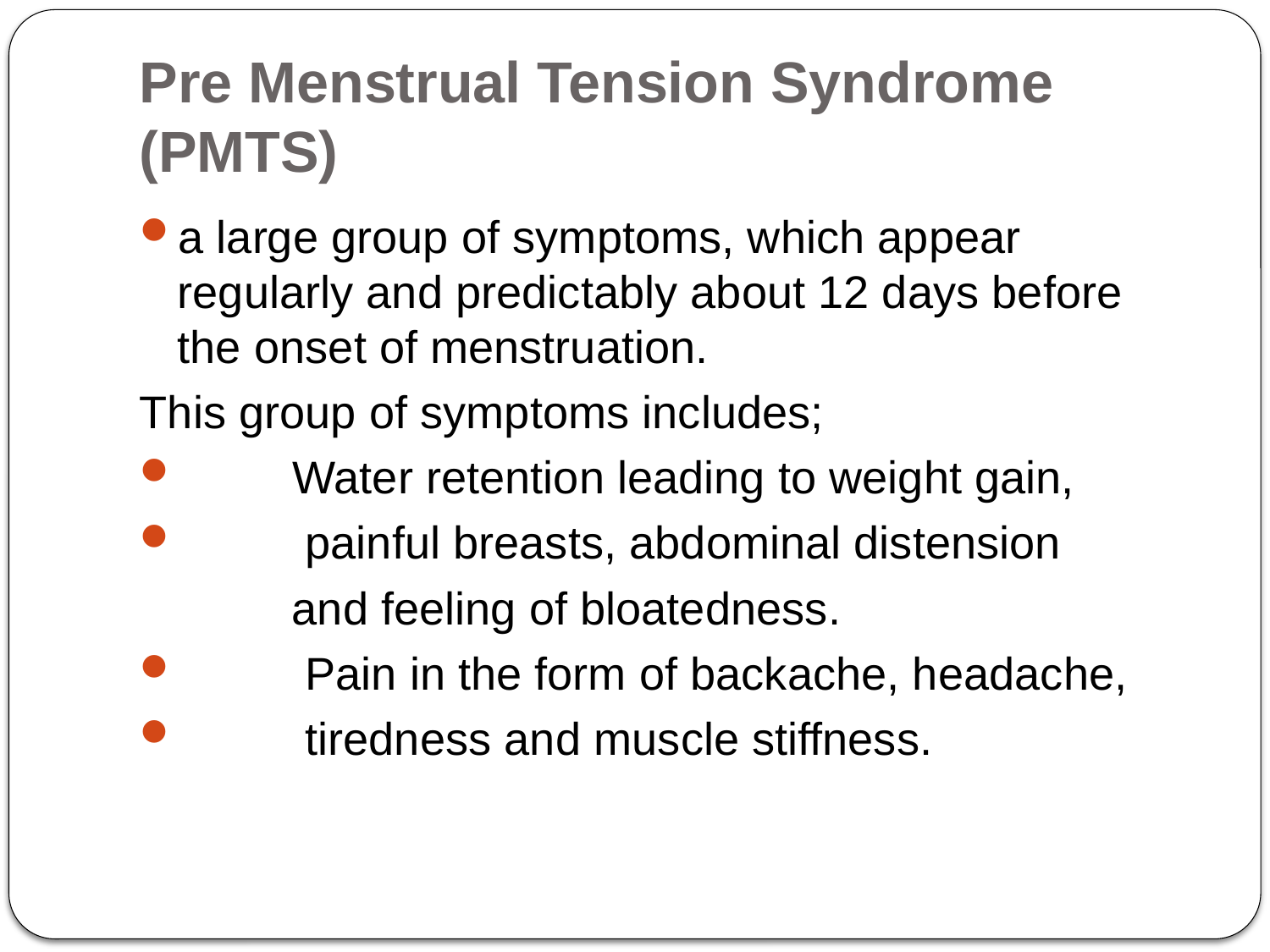

# Pre Menstrual Tension Syndrome (PMTS)
a large group of symptoms, which appear regularly and predictably about 12 days before the onset of menstruation.
This group of symptoms includes;
         Water retention leading to weight gain,
          painful breasts, abdominal distension
            and feeling of bloatedness.
          Pain in the form of backache, headache,
          tiredness and muscle stiffness.